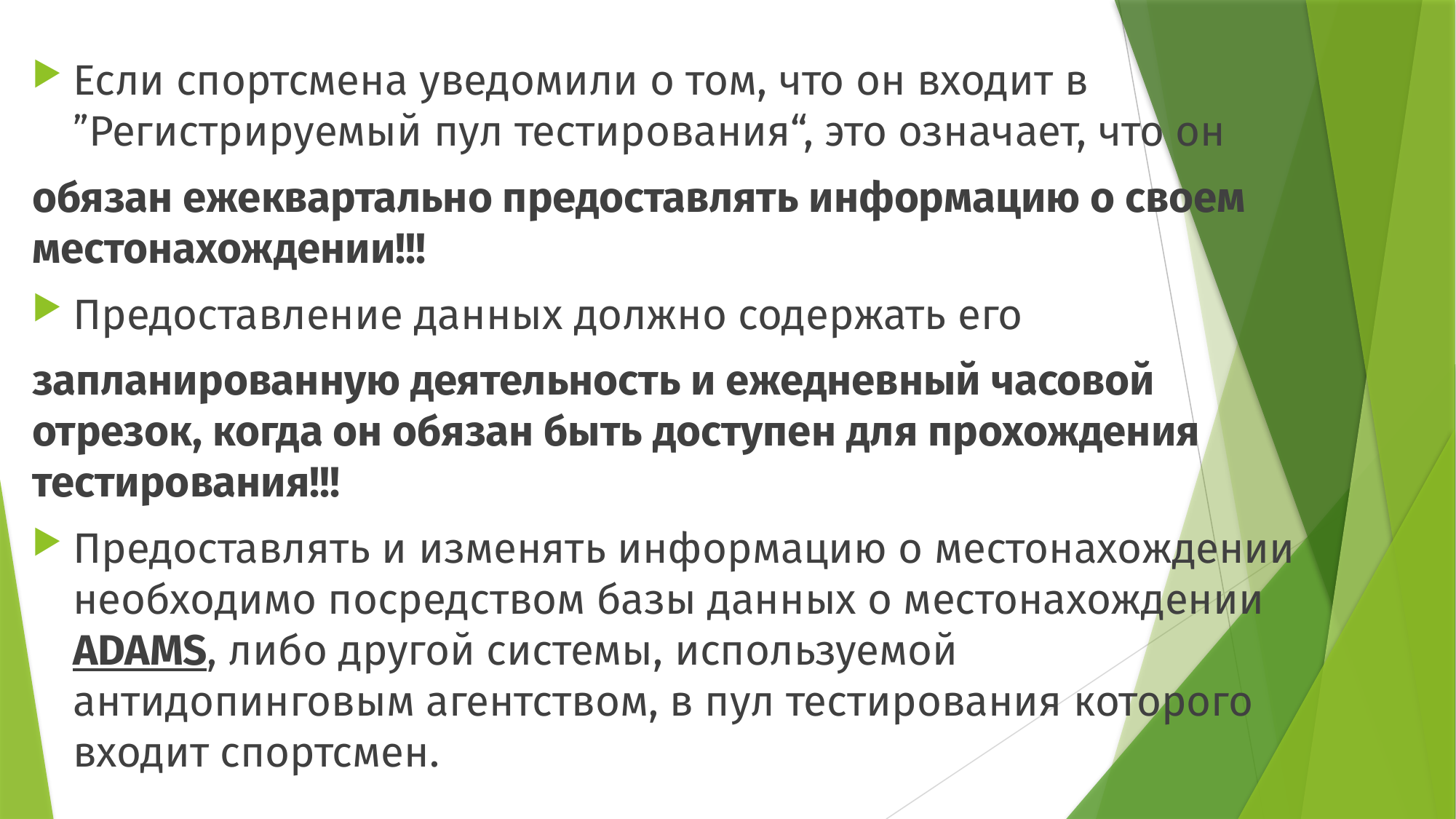

Если спортсмена уведомили о том, что он входит в ˮРегистрируемый пул тестирования“, это означает, что он
обязан ежеквартально предоставлять информацию о своем местонахождении!!!
Предоставление данных должно содержать его
запланированную деятельность и ежедневный часовой отрезок, когда он обязан быть доступен для прохождения тестирования!!!
Предоставлять и изменять информацию о местонахождении необходимо посредством базы данных о местонахождении ADAMS, либо другой системы, используемой антидопинговым агентством, в пул тестирования которого входит спортсмен.